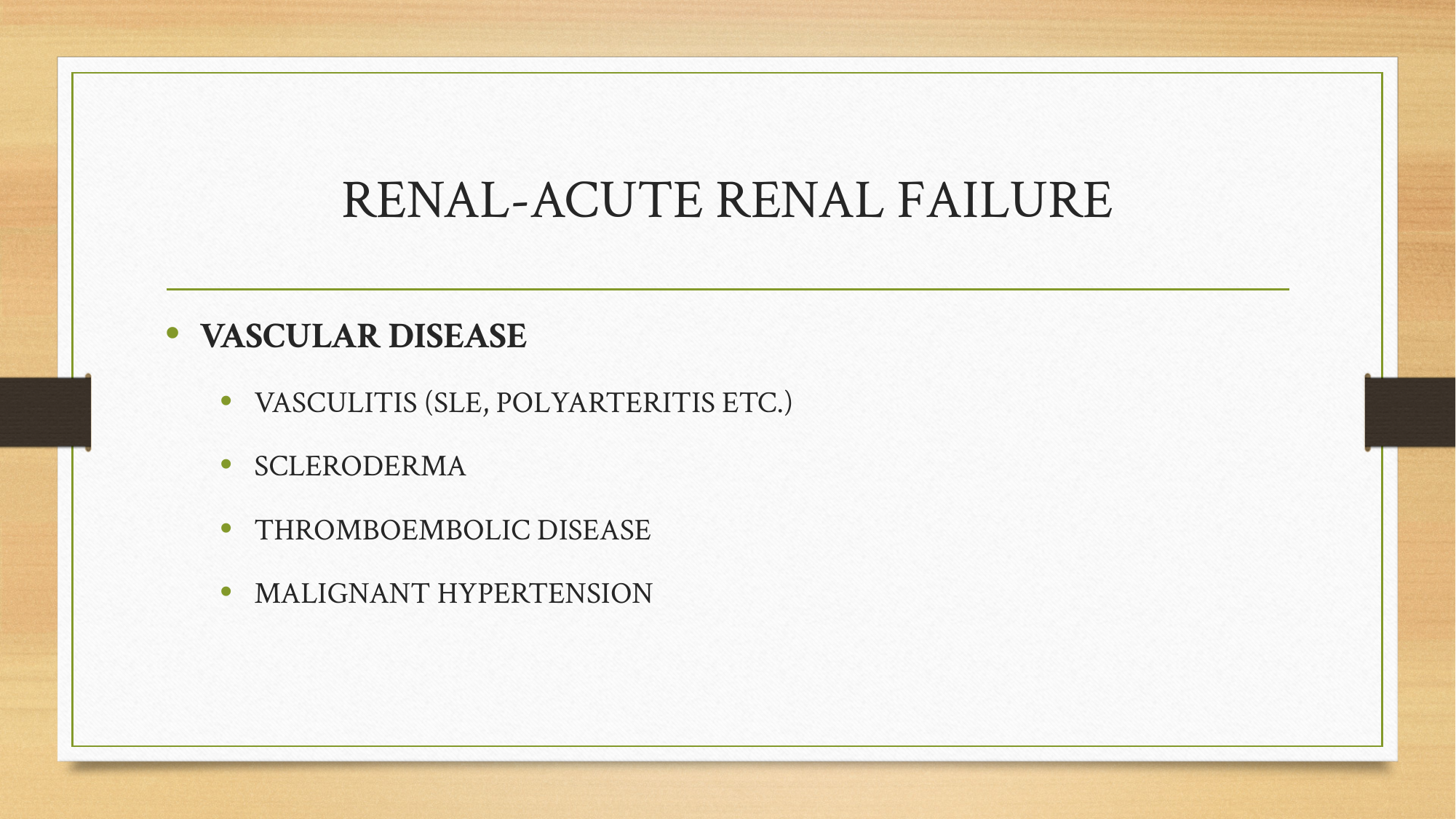

# RENAL-ACUTE RENAL FAILURE
VASCULAR DISEASE
VASCULITIS (SLE, POLYARTERITIS ETC.)
SCLERODERMA
THROMBOEMBOLIC DISEASE
MALIGNANT HYPERTENSION